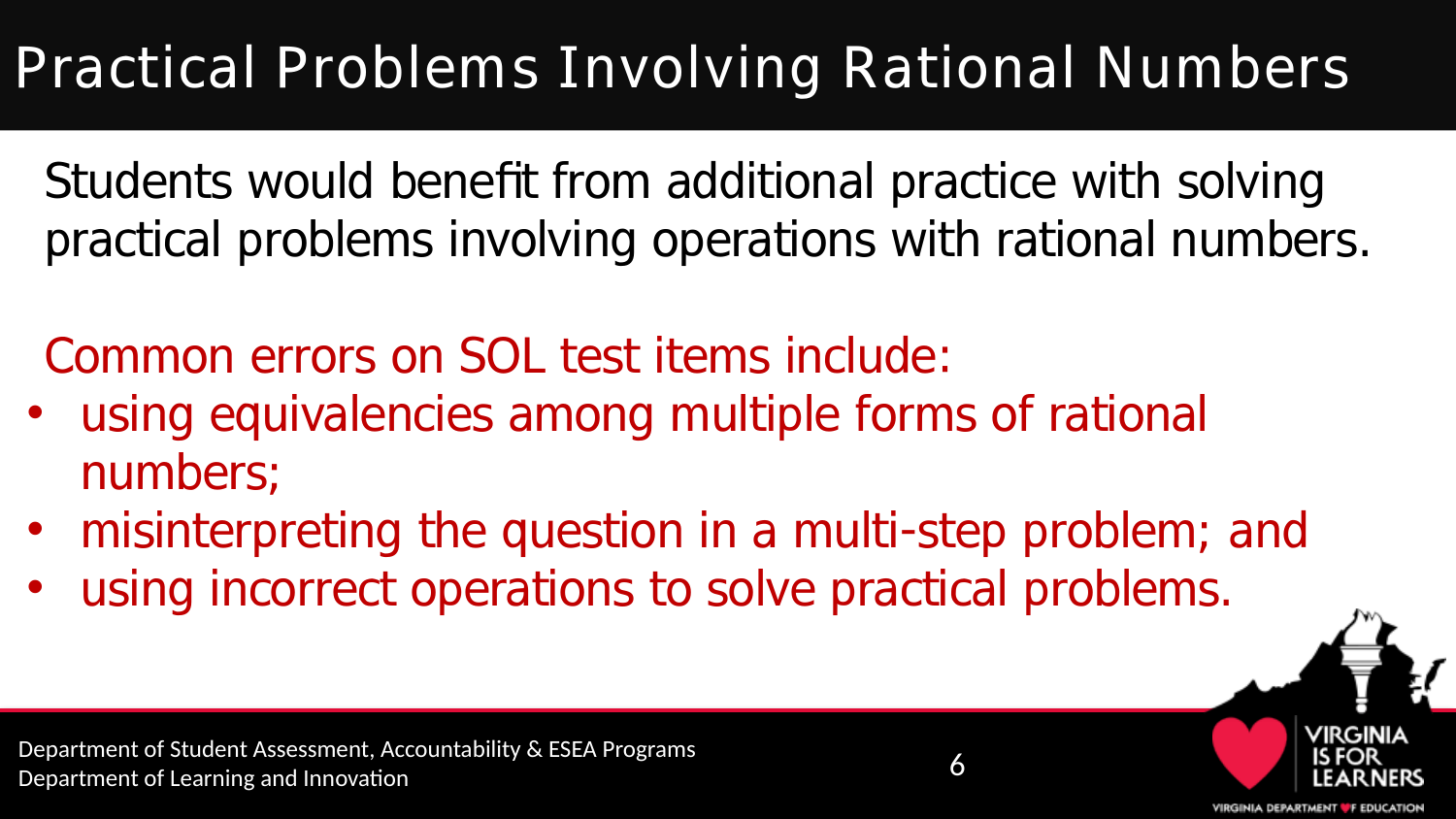

# Practical Problems Involving Rational Numbers
Students would benefit from additional practice with solving practical problems involving operations with rational numbers.

Common errors on SOL test items include:
using equivalencies among multiple forms of rational numbers;
misinterpreting the question in a multi-step problem; and
using incorrect operations to solve practical problems.
6